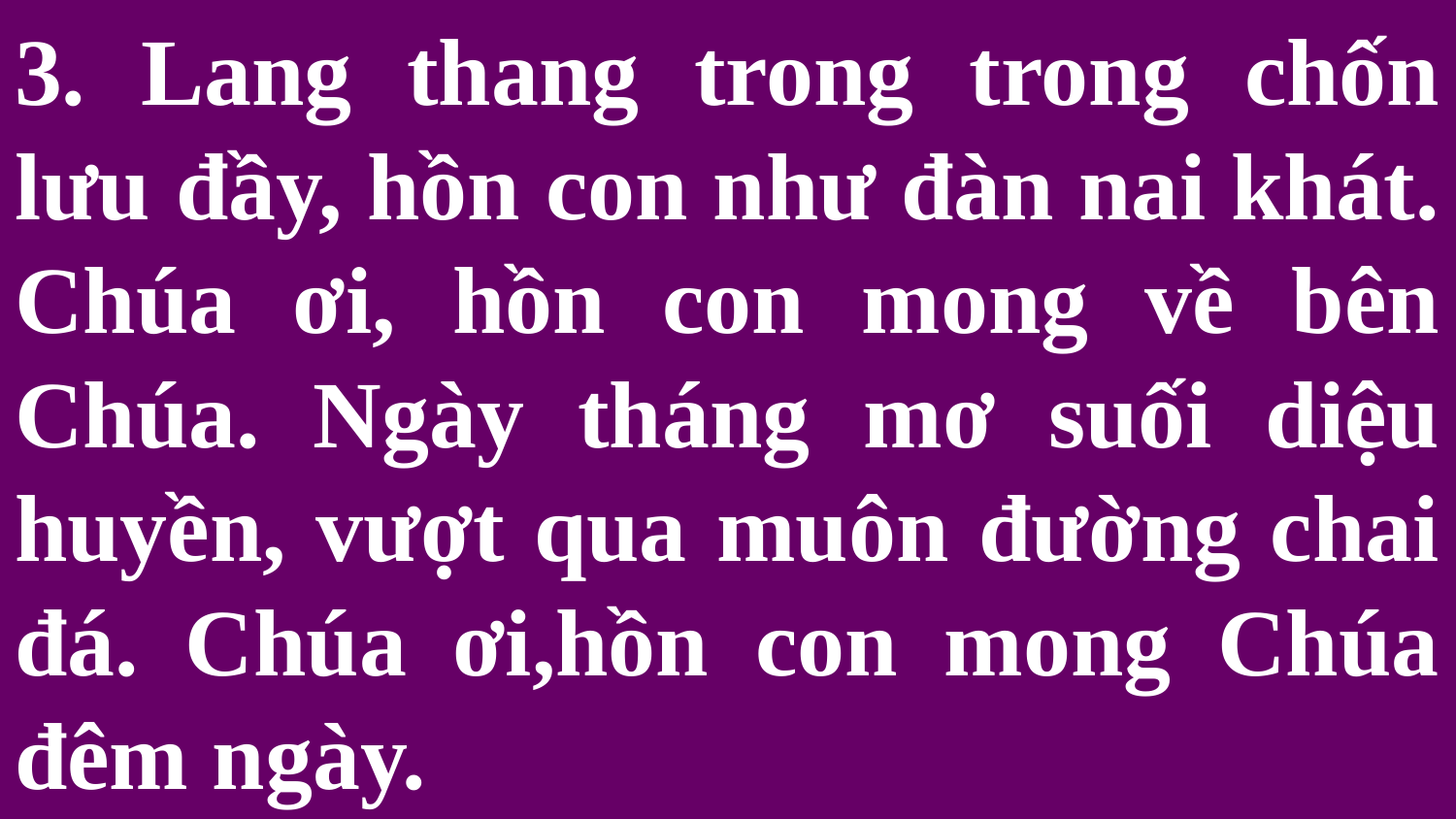

# 3. Lang thang trong trong chốn lưu đầy, hồn con như đàn nai khát. Chúa ơi, hồn con mong về bên Chúa. Ngày tháng mơ suối diệu huyền, vượt qua muôn đường chai đá. Chúa ơi,hồn con mong Chúa đêm ngày.